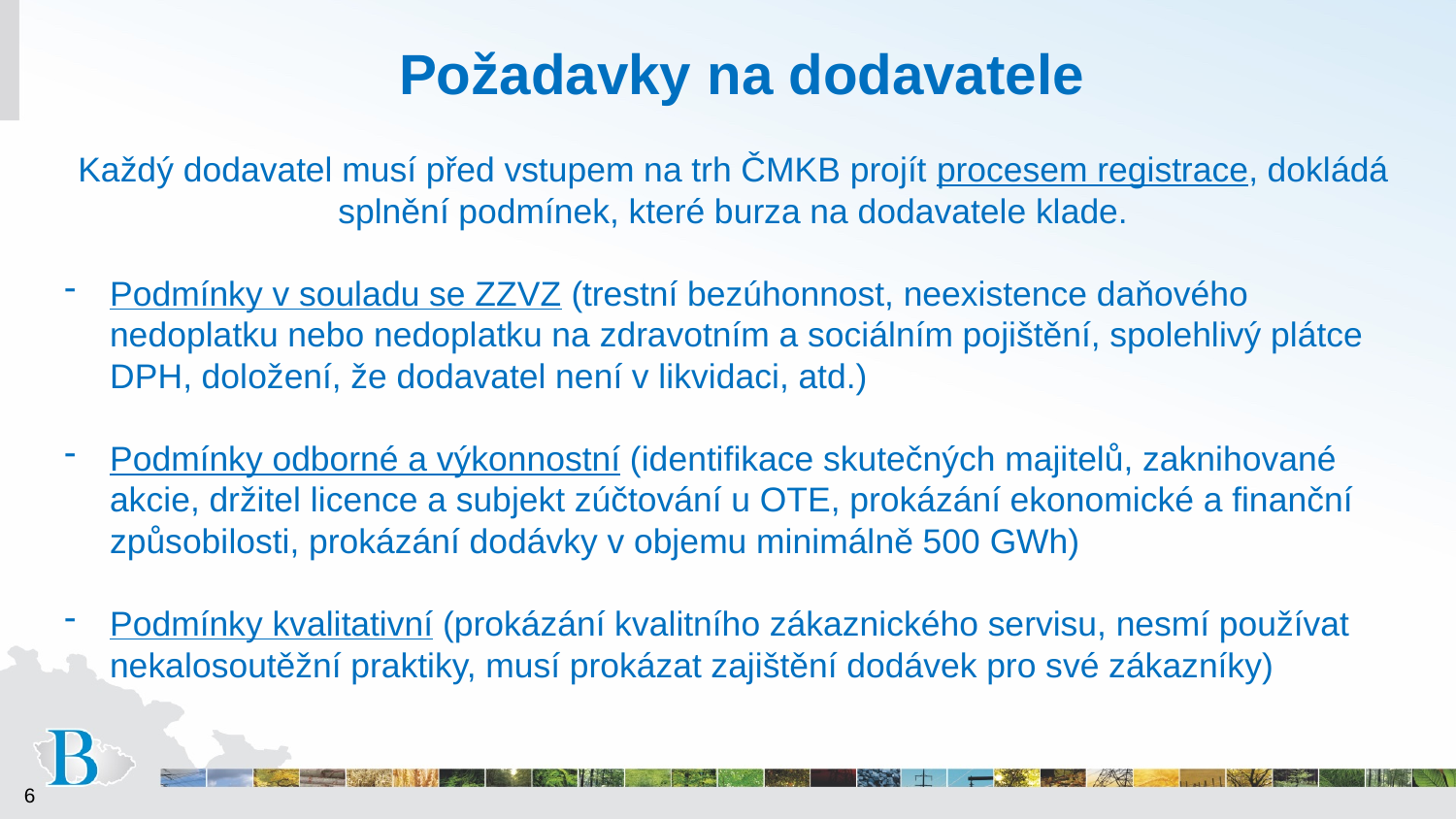

# Požadavky na dodavatele
Každý dodavatel musí před vstupem na trh ČMKB projít procesem registrace, dokládá splnění podmínek, které burza na dodavatele klade.

Podmínky v souladu se ZZVZ (trestní bezúhonnost, neexistence daňového nedoplatku nebo nedoplatku na zdravotním a sociálním pojištění, spolehlivý plátce DPH, doložení, že dodavatel není v likvidaci, atd.)

Podmínky odborné a výkonnostní (identifikace skutečných majitelů, zaknihované akcie, držitel licence a subjekt zúčtování u OTE, prokázání ekonomické a finanční způsobilosti, prokázání dodávky v objemu minimálně 500 GWh)

Podmínky kvalitativní (prokázání kvalitního zákaznického servisu, nesmí používat nekalosoutěžní praktiky, musí prokázat zajištění dodávek pro své zákazníky)
6